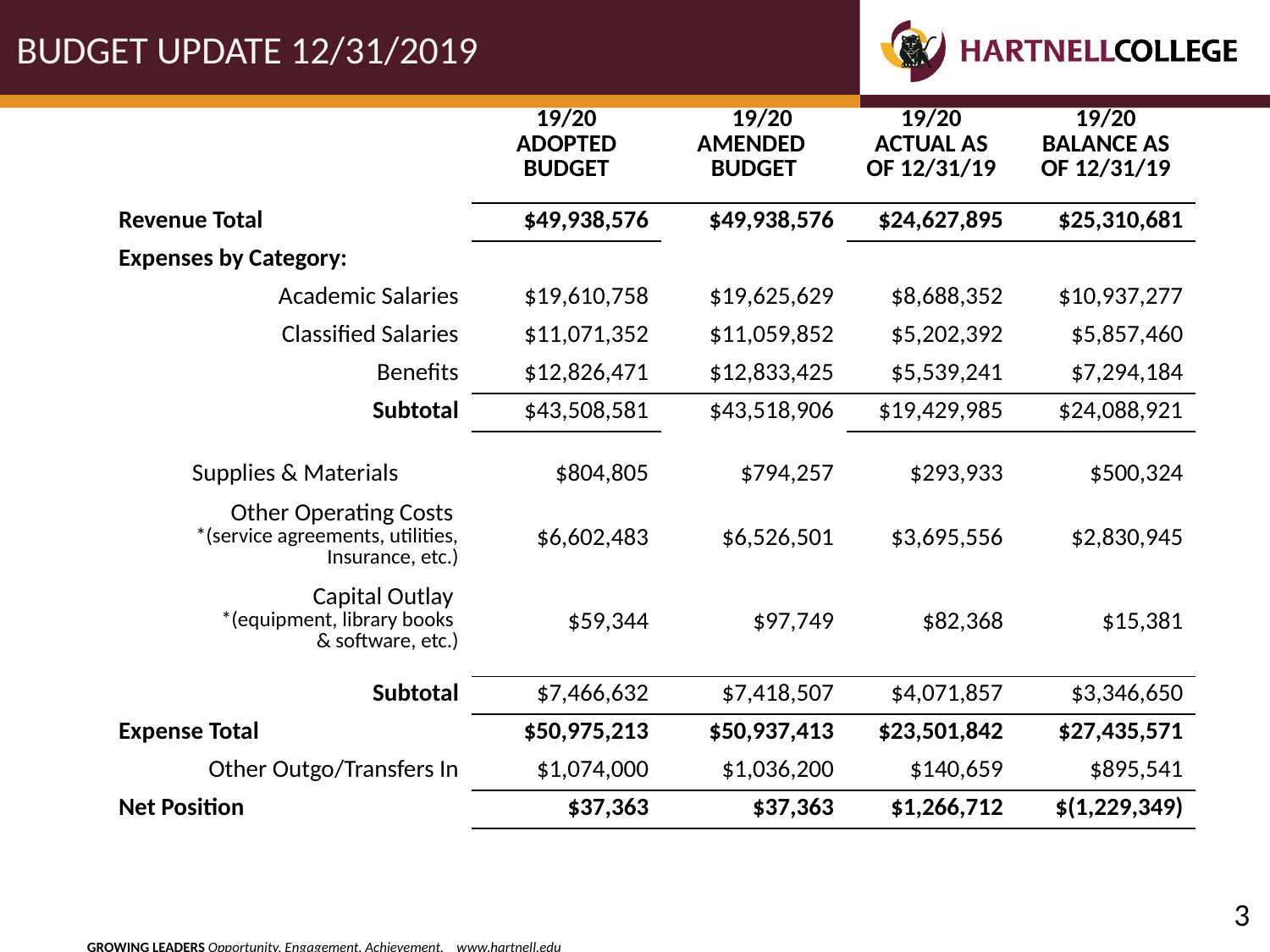

# BUDGET UPDATE 12/31/2019
|  | 19/20 ADOPTED BUDGET | 19/20 AMENDED BUDGET | 19/20 ACTUAL AS OF 12/31/19 | 19/20 BALANCE AS OF 12/31/19 |
| --- | --- | --- | --- | --- |
| Revenue Total | $49,938,576 | $49,938,576 | $24,627,895 | $25,310,681 |
| Expenses by Category: |  |  |  |  |
| Academic Salaries | $19,610,758 | $19,625,629 | $8,688,352 | $10,937,277 |
| Classified Salaries | $11,071,352 | $11,059,852 | $5,202,392 | $5,857,460 |
| Benefits | $12,826,471 | $12,833,425 | $5,539,241 | $7,294,184 |
| Subtotal | $43,508,581 | $43,518,906 | $19,429,985 | $24,088,921 |
| Supplies & Materials | $804,805 | $794,257 | $293,933 | $500,324 |
| Other Operating Costs \*(service agreements, utilities, Insurance, etc.) | $6,602,483 | $6,526,501 | $3,695,556 | $2,830,945 |
| Capital Outlay \*(equipment, library books & software, etc.) | $59,344 | $97,749 | $82,368 | $15,381 |
| Subtotal | $7,466,632 | $7,418,507 | $4,071,857 | $3,346,650 |
| Expense Total | $50,975,213 | $50,937,413 | $23,501,842 | $27,435,571 |
| Other Outgo/Transfers In | $1,074,000 | $1,036,200 | $140,659 | $895,541 |
| Net Position | $37,363 | $37,363 | $1,266,712 | $(1,229,349) |
3